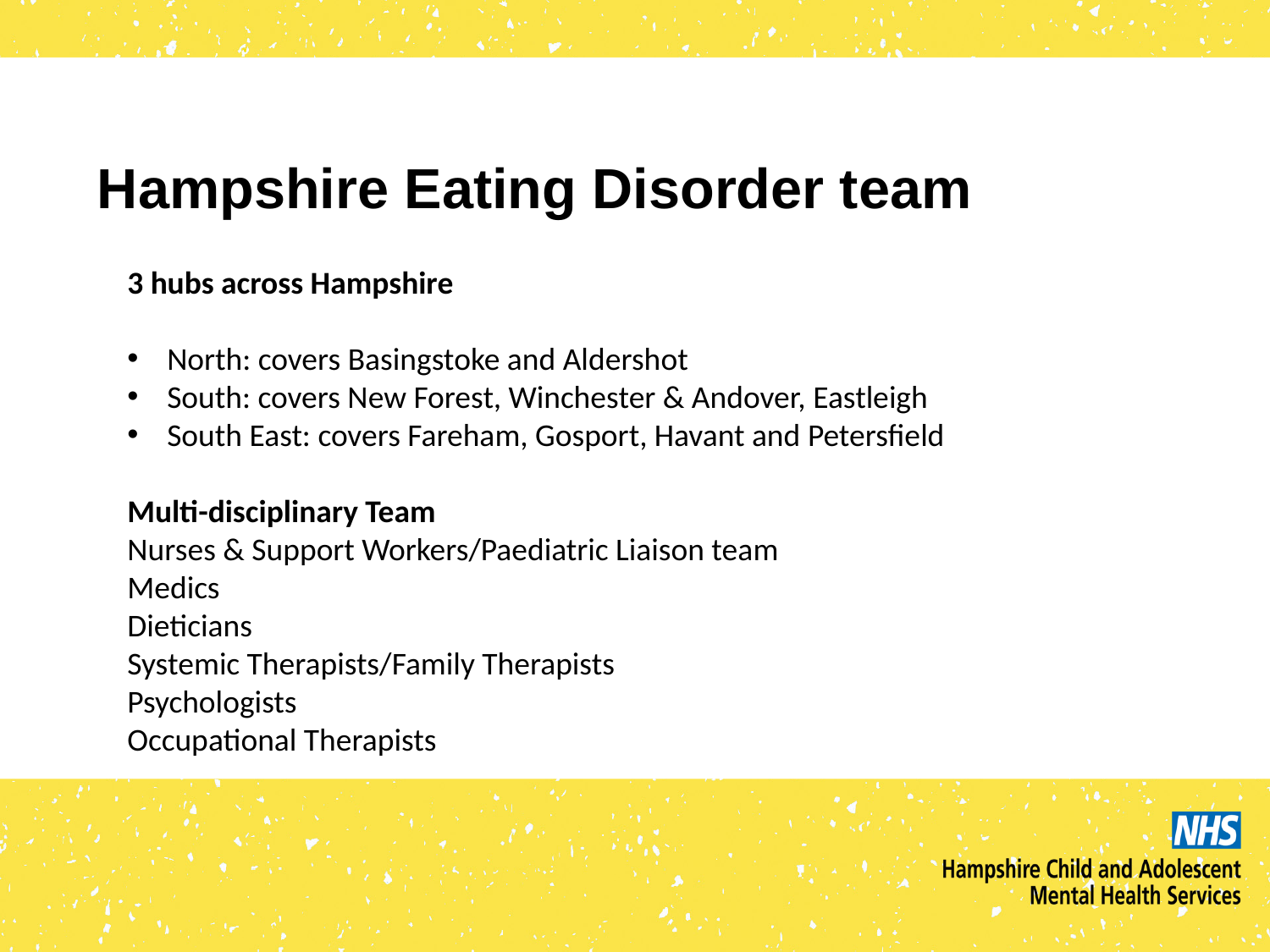

Hampshire Eating Disorder team
3 hubs across Hampshire

North: covers Basingstoke and Aldershot
South: covers New Forest, Winchester & Andover, Eastleigh
South East: covers Fareham, Gosport, Havant and Petersfield

Multi-disciplinary Team
Nurses & Support Workers/Paediatric Liaison team
Medics
Dieticians
Systemic Therapists/Family Therapists
Psychologists
Occupational Therapists